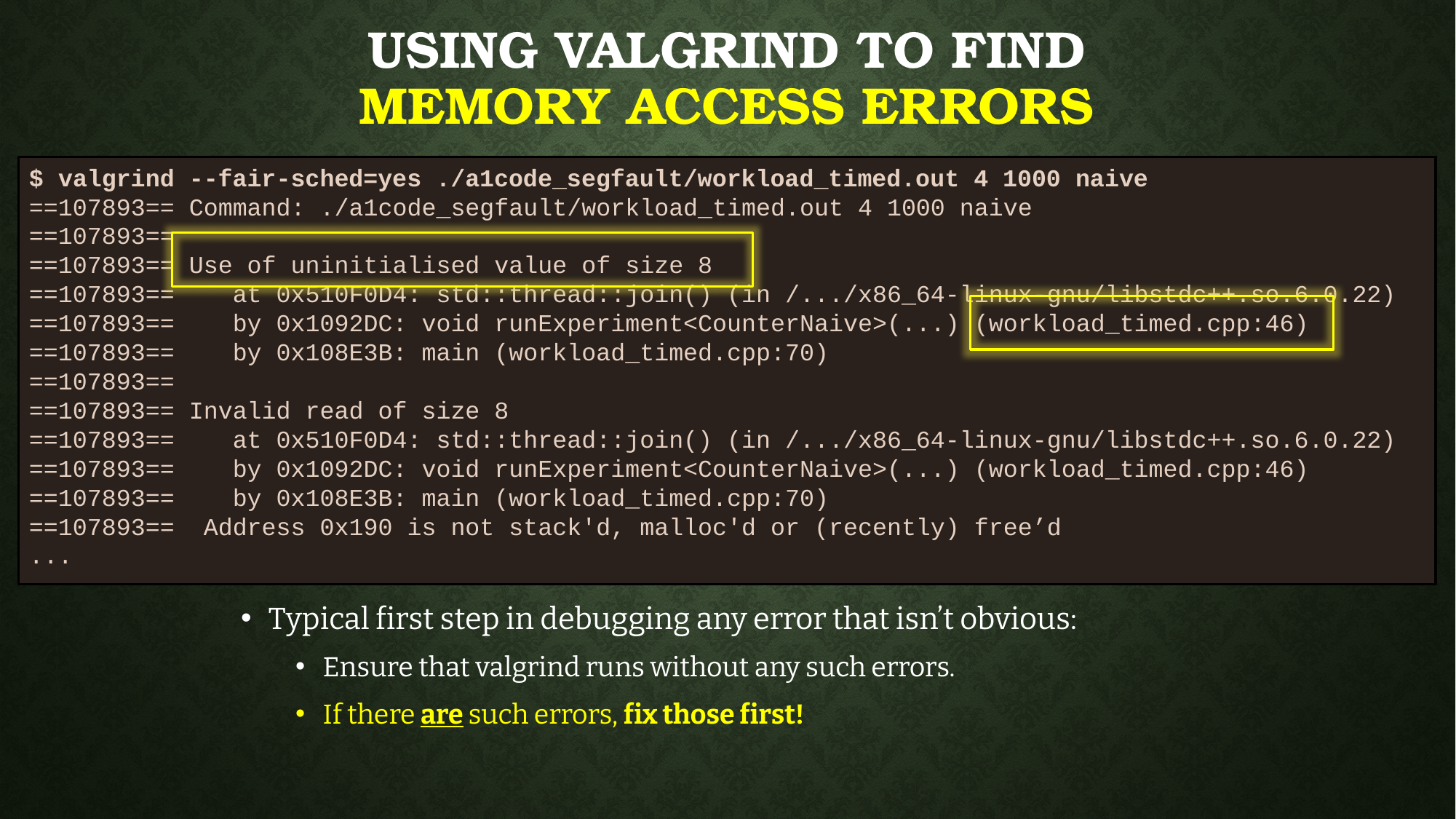

# Using valgrind to find memory access errors
$ valgrind --fair-sched=yes ./a1code_segfault/workload_timed.out 4 1000 naive
==107893== Command: ./a1code_segfault/workload_timed.out 4 1000 naive
==107893==
==107893== Use of uninitialised value of size 8
==107893==    at 0x510F0D4: std::thread::join() (in /.../x86_64-linux-gnu/libstdc++.so.6.0.22)
==107893==    by 0x1092DC: void runExperiment<CounterNaive>(...) (workload_timed.cpp:46)
==107893==    by 0x108E3B: main (workload_timed.cpp:70)
==107893==
==107893== Invalid read of size 8
==107893==    at 0x510F0D4: std::thread::join() (in /.../x86_64-linux-gnu/libstdc++.so.6.0.22)
==107893==    by 0x1092DC: void runExperiment<CounterNaive>(...) (workload_timed.cpp:46)
==107893==    by 0x108E3B: main (workload_timed.cpp:70)
==107893==  Address 0x190 is not stack'd, malloc'd or (recently) free’d
...

Typical first step in debugging any error that isn’t obvious:
Ensure that valgrind runs without any such errors.
If there are such errors, fix those first!